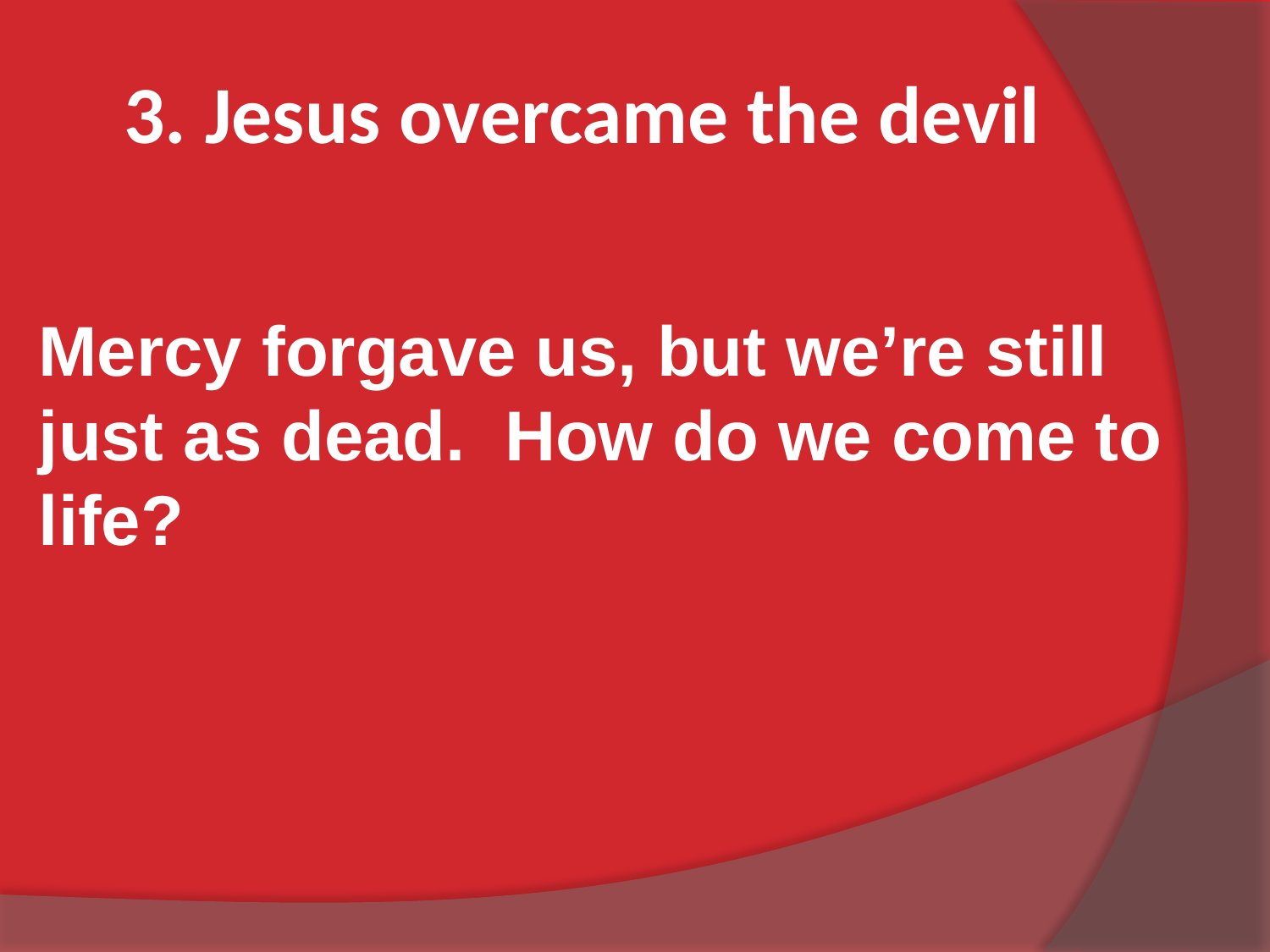

# 3. Jesus overcame the devil

Mercy forgave us, but we’re still just as dead.  How do we come to life?